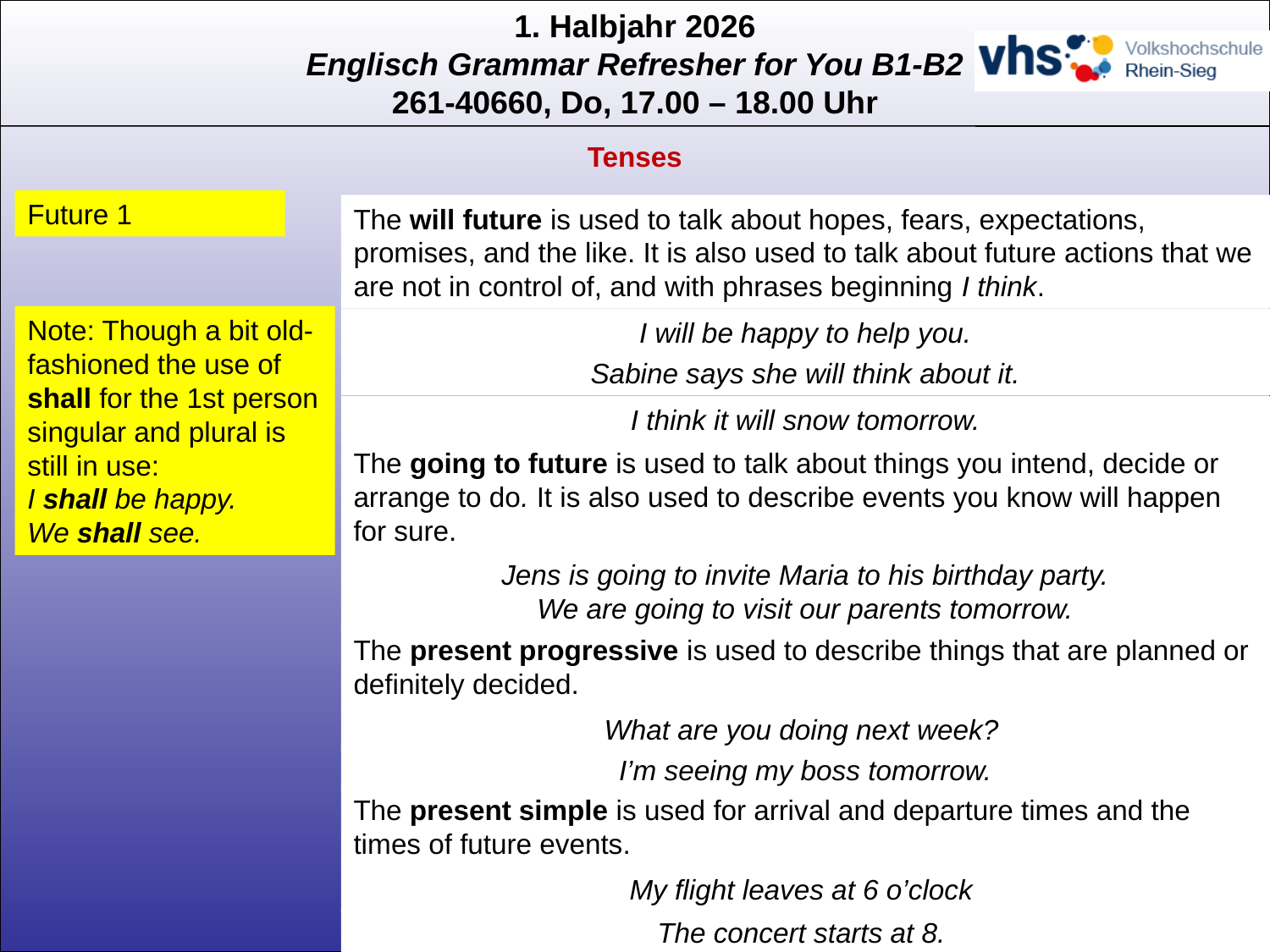

Tenses
Future 1
The will future is used to talk about hopes, fears, expectations, promises, and the like. It is also used to talk about future actions that we are not in control of, and with phrases beginning I think.
Note: Though a bit old-fashioned the use of shall for the 1st person singular and plural is still in use:
I shall be happy.
We shall see.
I will be happy to help you.
Sabine says she will think about it.
I think it will snow tomorrow.
The going to future is used to talk about things you intend, decide or arrange to do. It is also used to describe events you know will happen for sure.
Jens is going to invite Maria to his birthday party.
We are going to visit our parents tomorrow.
The present progressive is used to describe things that are planned or definitely decided.
What are you doing next week?
I’m seeing my boss tomorrow.
The present simple is used for arrival and departure times and the times of future events.
My flight leaves at 6 o’clock
The concert starts at 8.